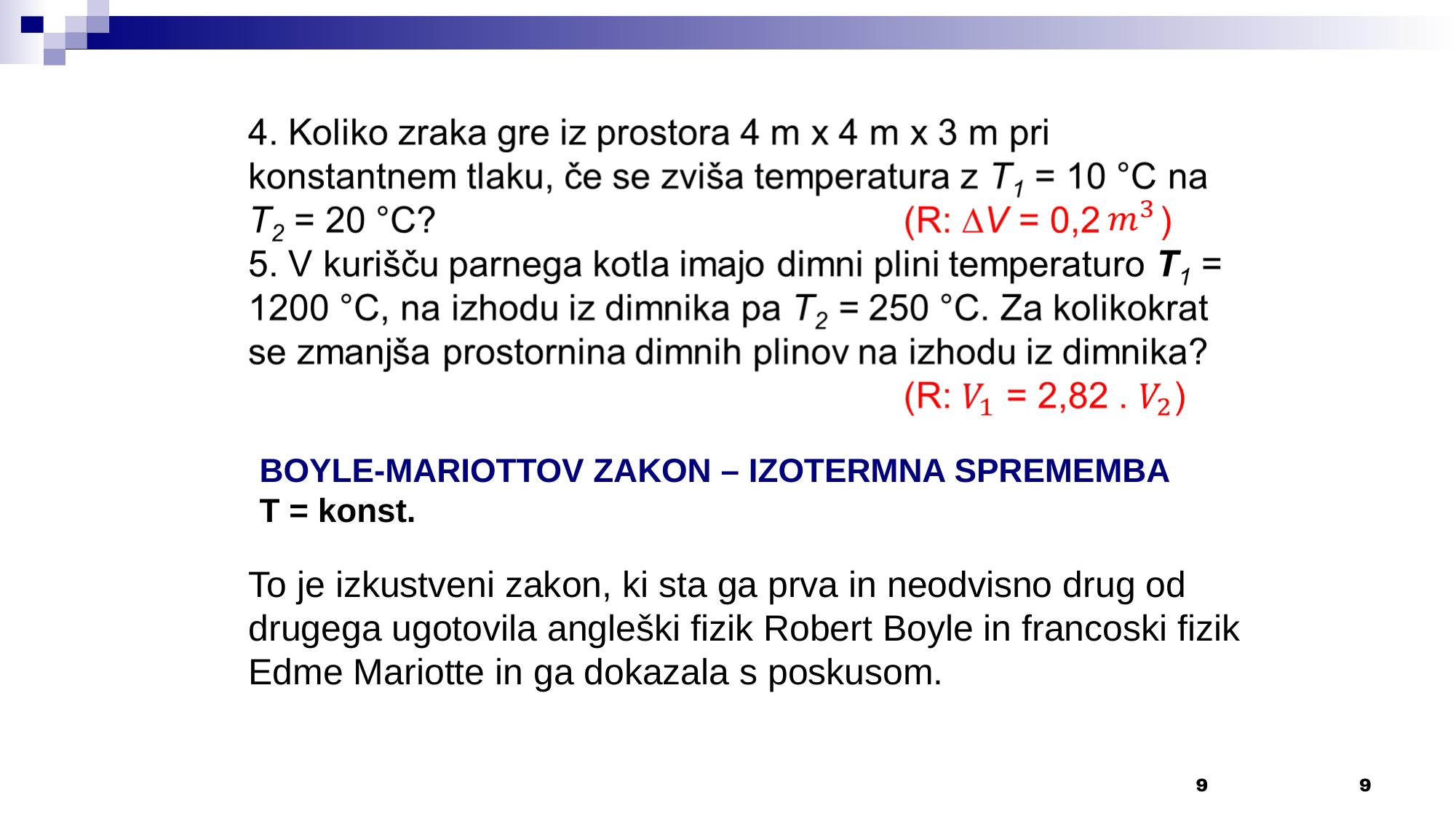

BOYLE-MARIOTTOV ZAKON – IZOTERMNA SPREMEMBA
T = konst.
To je izkustveni zakon, ki sta ga prva in neodvisno drug od drugega ugotovila angleški fizik Robert Boyle in francoski fizik Edme Mariotte in ga dokazala s poskusom.
9
9